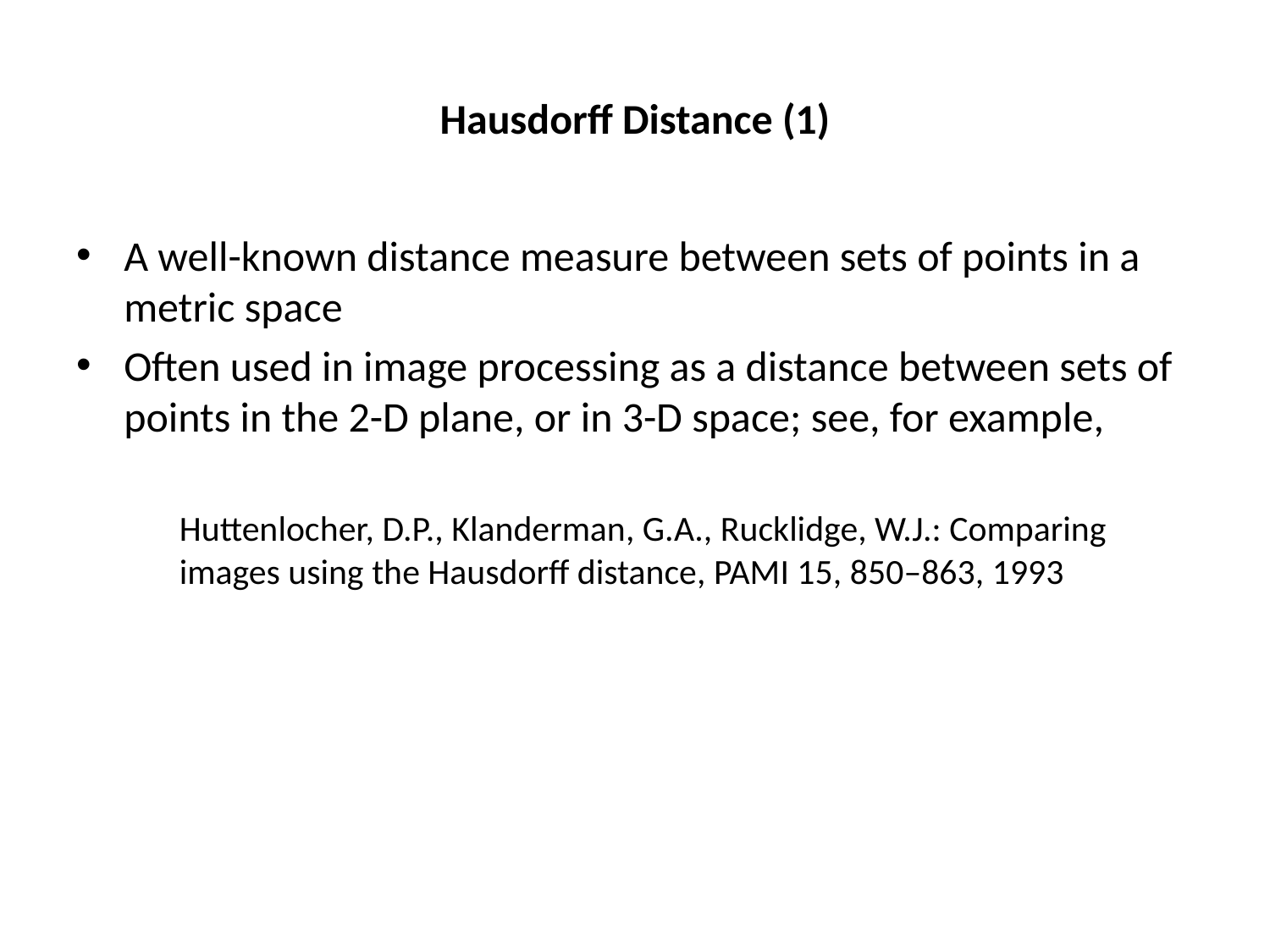

# Hausdorff Distance (1)
A well-known distance measure between sets of points in a metric space
Often used in image processing as a distance between sets of points in the 2-D plane, or in 3-D space; see, for example,

	Huttenlocher, D.P., Klanderman, G.A., Rucklidge, W.J.: Comparing images using the Hausdorff distance, PAMI 15, 850–863, 1993